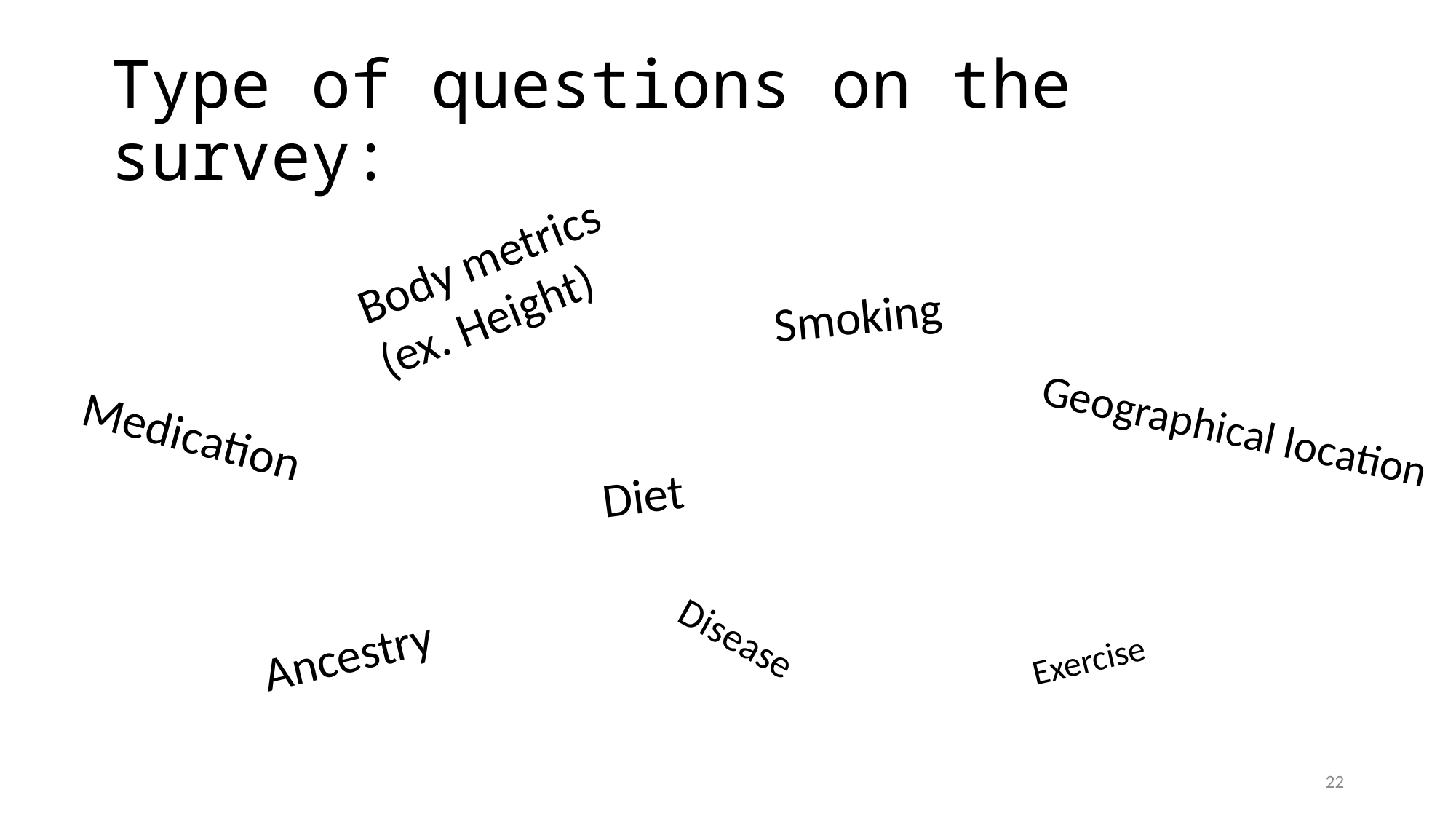

# Type of questions on the survey:
Body metrics (ex. Height)
Smoking
Geographical location
Medication
Diet
Ancestry
Exercise
Disease
22